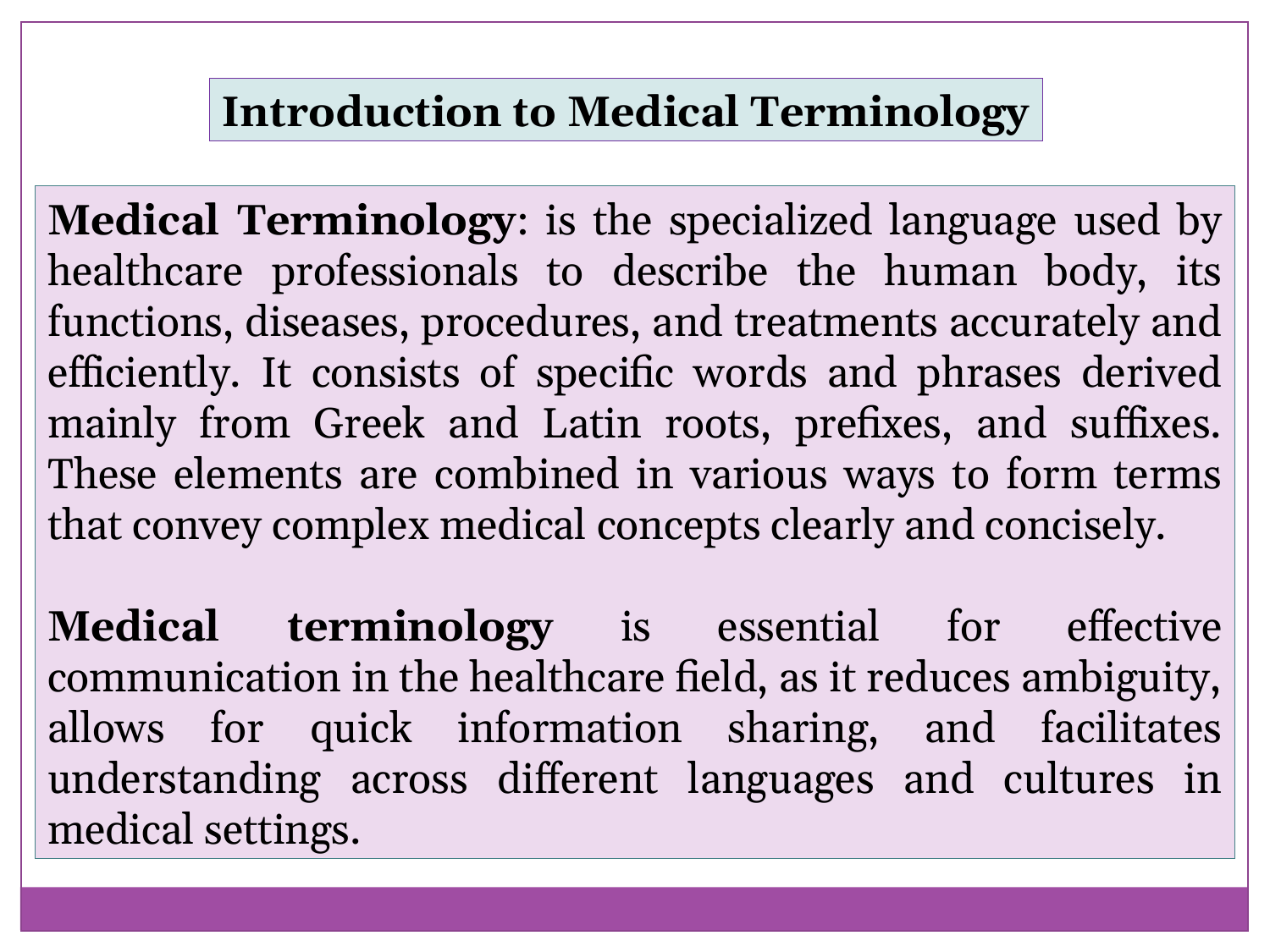

Introduction to Medical Terminology
Medical Terminology: is the specialized language used by healthcare professionals to describe the human body, its functions, diseases, procedures, and treatments accurately and efficiently. It consists of specific words and phrases derived mainly from Greek and Latin roots, prefixes, and suffixes. These elements are combined in various ways to form terms that convey complex medical concepts clearly and concisely.

Medical terminology is essential for effective communication in the healthcare field, as it reduces ambiguity, allows for quick information sharing, and facilitates understanding across different languages and cultures in medical settings.